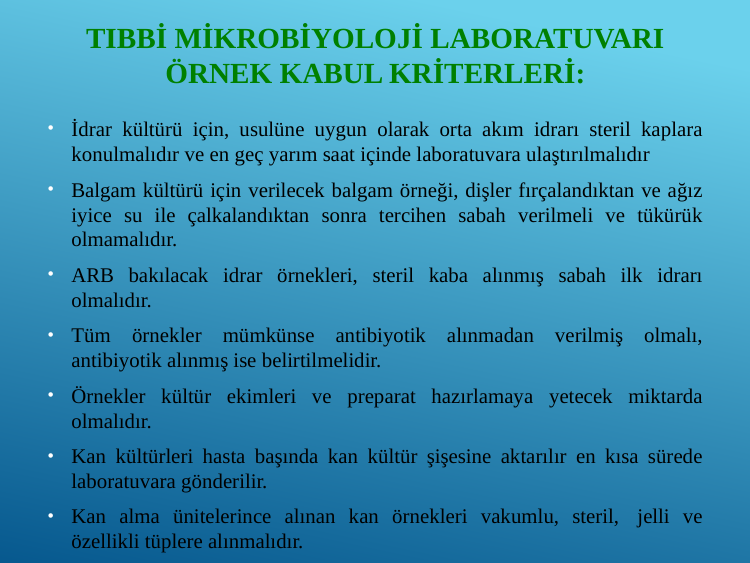

# TIBBİ MİKROBİYOLOJİ LABORATUVARI ÖRNEK KABUL KRİTERLERİ:
İdrar kültürü için, usulüne uygun olarak orta akım idrarı steril kaplara konulmalıdır ve en geç yarım saat içinde laboratuvara ulaştırılmalıdır
Balgam kültürü için verilecek balgam örneği, dişler fırçalandıktan ve ağız iyice su ile çalkalandıktan sonra tercihen sabah verilmeli ve tükürük olmamalıdır.
ARB bakılacak idrar örnekleri, steril kaba alınmış sabah ilk idrarı olmalıdır.
Tüm örnekler mümkünse antibiyotik alınmadan verilmiş olmalı, antibiyotik alınmış ise belirtilmelidir.
Örnekler kültür ekimleri ve preparat hazırlamaya yetecek miktarda olmalıdır.
Kan kültürleri hasta başında kan kültür şişesine aktarılır en kısa sürede laboratuvara gönderilir.
Kan alma ünitelerince alınan kan örnekleri vakumlu, steril,  jelli ve özellikli tüplere alınmalıdır.